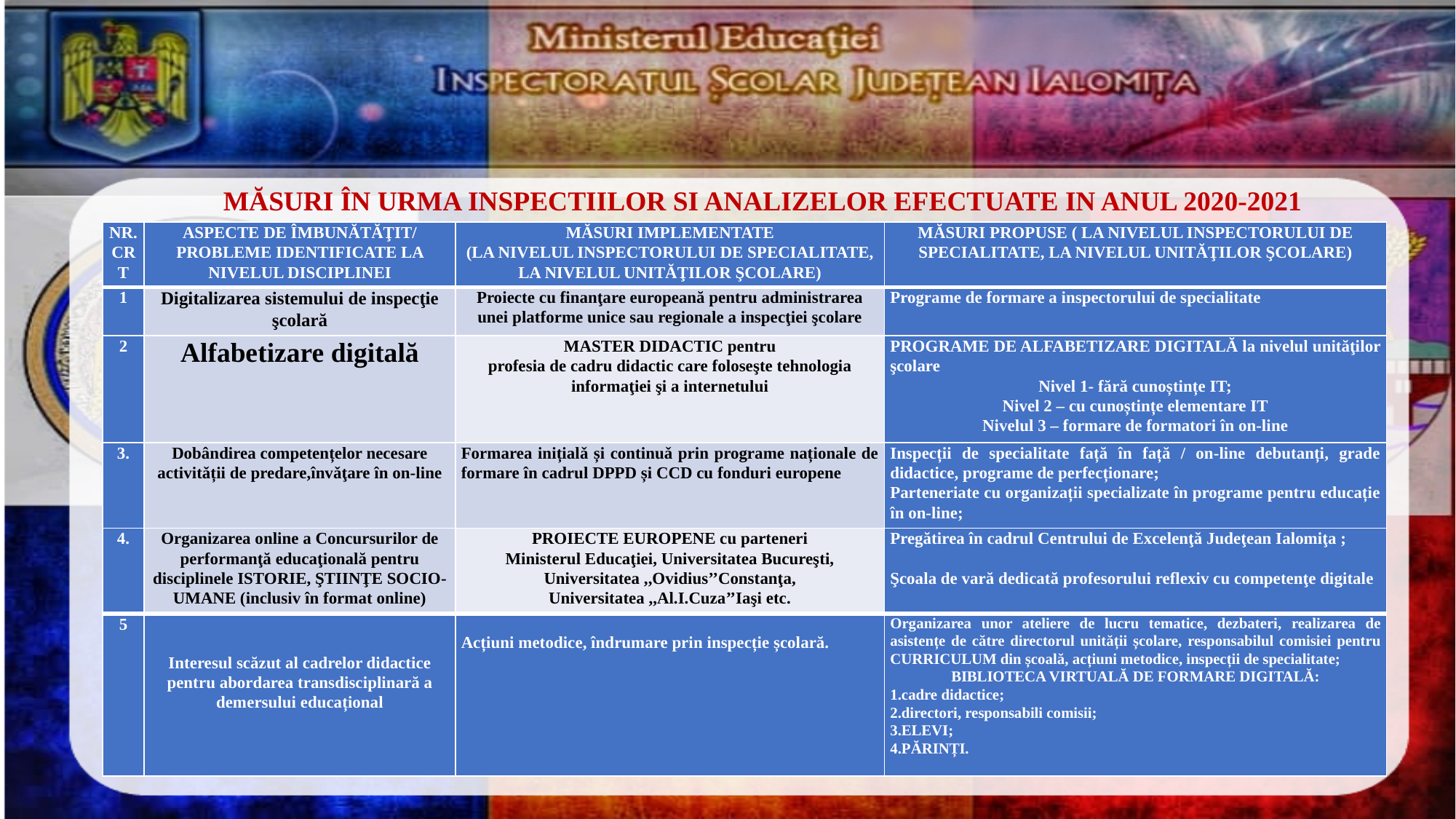

MĂSURI ÎN URMA INSPECTIILOR SI ANALIZELOR EFECTUATE IN ANUL 2020-2021
| Nr. crt | ASPECTE DE ÎMBUNĂTĂŢIT/ PROBLEME IDENTIFICATE LA NIVELUL DISCIPLINEI | Măsuri implementate (la nivelul inspectorului de specialitate, la nivelul unităţilor şcolare) | Măsuri propuse ( la nivelul inspectorului de specialitate, la nivelul unităţilor şcolare) |
| --- | --- | --- | --- |
| 1 | Digitalizarea sistemului de inspecţie şcolară | Proiecte cu finanţare europeană pentru administrarea unei platforme unice sau regionale a inspecţiei şcolare | Programe de formare a inspectorului de specialitate |
| 2 | Alfabetizare digitală | MASTER DIDACTIC pentru profesia de cadru didactic care foloseşte tehnologia informaţiei şi a internetului | PROGRAME DE ALFABETIZARE DIGITALĂ la nivelul unităţilor şcolare Nivel 1- fără cunoștințe IT; Nivel 2 – cu cunoștințe elementare IT Nivelul 3 – formare de formatori în on-line |
| 3. | Dobândirea competențelor necesare activitǎții de predare,învǎţare în on-line | Formarea inițialǎ și continuǎ prin programe naționale de formare în cadrul DPPD și CCD cu fonduri europene | Inspecții de specialitate față în față / on-line debutanți, grade didactice, programe de perfecționare; Parteneriate cu organizații specializate în programe pentru educație în on-line; |
| 4. | Organizarea online a Concursurilor de performanţă educaţională pentru disciplinele ISTORIE, ŞTIINŢE SOCIO-UMANE (inclusiv în format online) | PROIECTE EUROPENE cu parteneri Ministerul Educaţiei, Universitatea Bucureşti, Universitatea ,,Ovidius’’Constanţa, Universitatea ,,Al.I.Cuza’’Iaşi etc. | Pregătirea în cadrul Centrului de Excelenţă Judeţean Ialomiţa ;   Şcoala de vară dedicată profesorului reflexiv cu competenţe digitale |
| 5 | Interesul scăzut al cadrelor didactice pentru abordarea transdisciplinară a demersului educațional | Acțiuni metodice, îndrumare prin inspecție școlară. | Organizarea unor ateliere de lucru tematice, dezbateri, realizarea de asistențe de către directorul unității școlare, responsabilul comisiei pentru CURRICULUM din școală, acțiuni metodice, inspecții de specialitate; BIBLIOTECA VIRTUALĂ DE FORMARE DIGITALĂ: 1.cadre didactice; 2.directori, responsabili comisii; 3.ELEVI; 4.PĂRINȚI. |